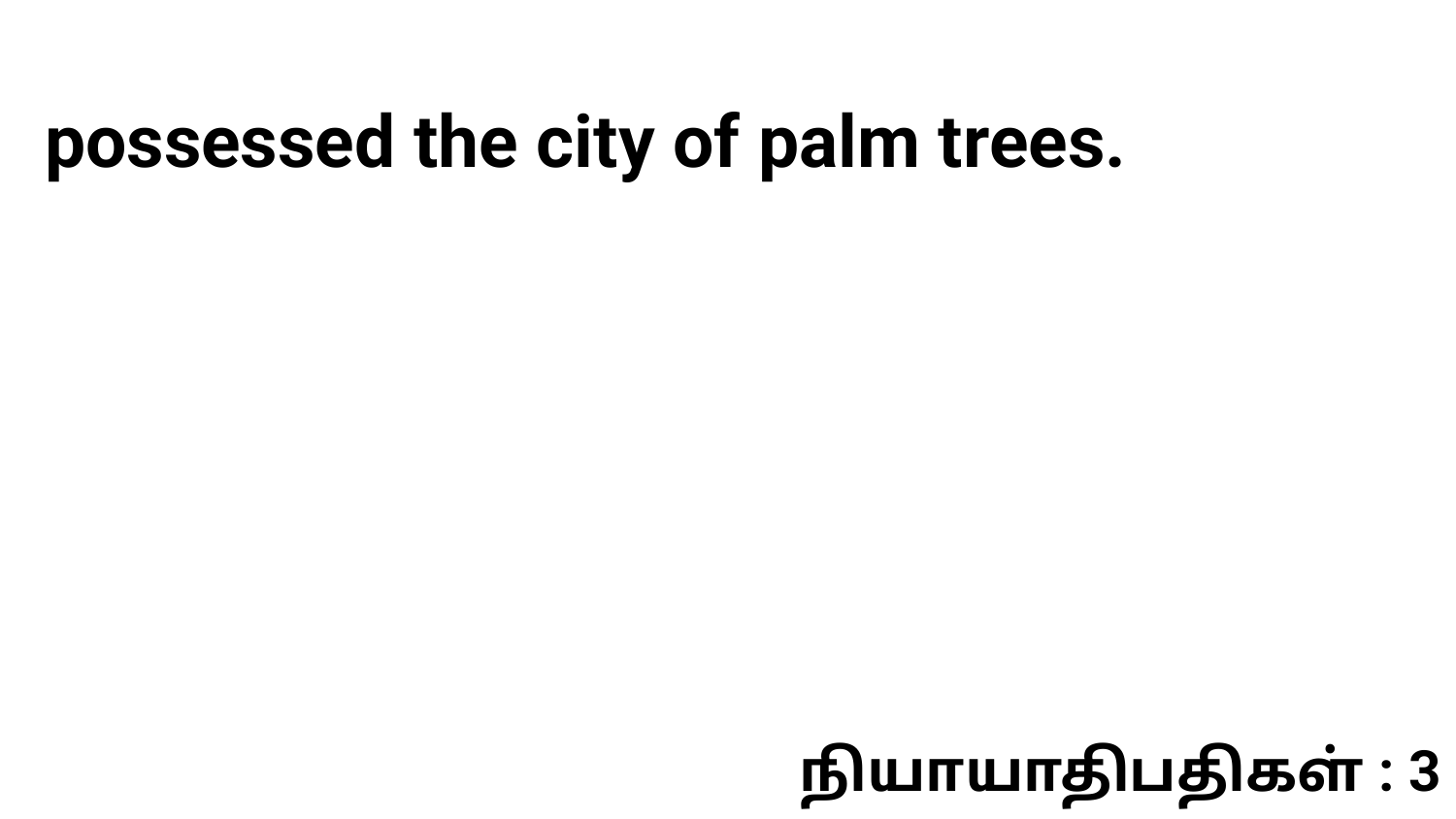

possessed the city of palm trees.
நியாயாதிபதிகள் : 3